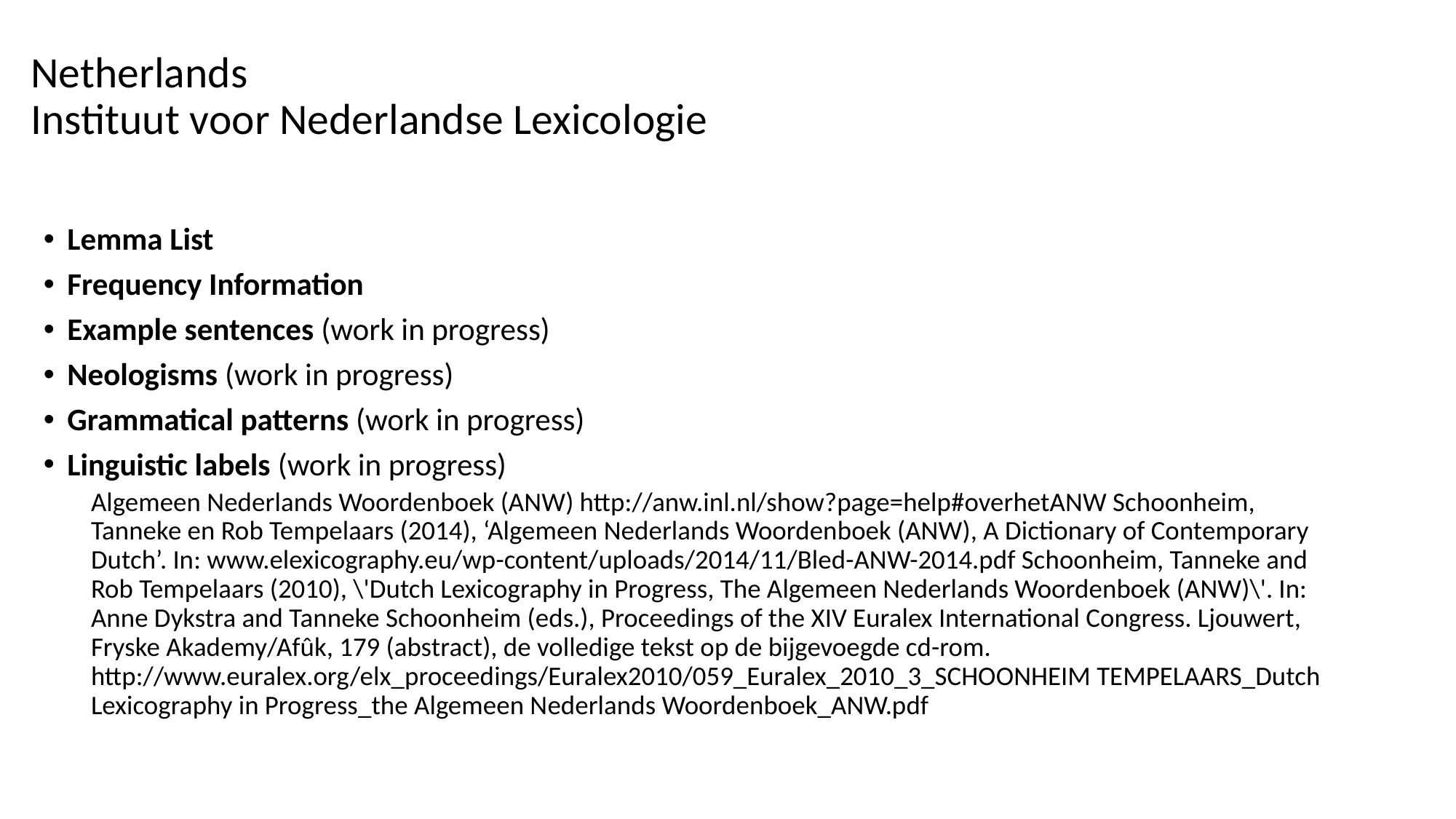

# Netherlands Instituut voor Nederlandse Lexicologie
Lemma List
Frequency Information
Example sentences (work in progress)
Neologisms (work in progress)
Grammatical patterns (work in progress)
Linguistic labels (work in progress)
Algemeen Nederlands Woordenboek (ANW) http://anw.inl.nl/show?page=help#overhetANW Schoonheim, Tanneke en Rob Tempelaars (2014), ‘Algemeen Nederlands Woordenboek (ANW), A Dictionary of Contemporary Dutch’. In: www.elexicography.eu/wp-content/uploads/2014/11/Bled-ANW-2014.pdf Schoonheim, Tanneke and Rob Tempelaars (2010), \'Dutch Lexicography in Progress, The Algemeen Nederlands Woordenboek (ANW)\'. In: Anne Dykstra and Tanneke Schoonheim (eds.), Proceedings of the XIV Euralex International Congress. Ljouwert, Fryske Akademy/Afûk, 179 (abstract), de volledige tekst op de bijgevoegde cd-rom. http://www.euralex.org/elx_proceedings/Euralex2010/059_Euralex_2010_3_SCHOONHEIM TEMPELAARS_Dutch Lexicography in Progress_the Algemeen Nederlands Woordenboek_ANW.pdf